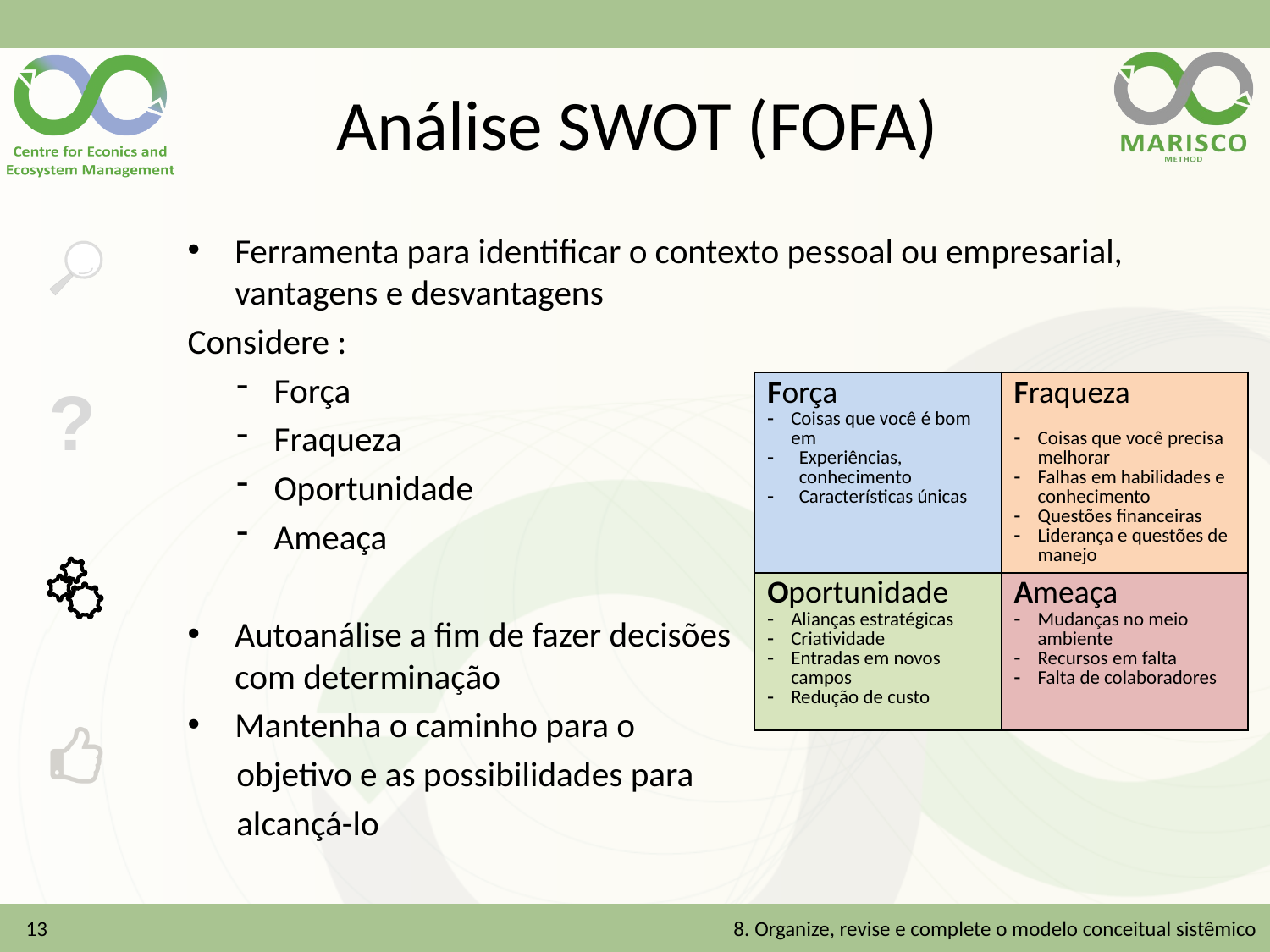

# Análise SWOT (FOFA)
Ferramenta para identificar o contexto pessoal ou empresarial, vantagens e desvantagens
Considere :
Força
Fraqueza
Oportunidade
Ameaça

Autoanálise a fim de fazer decisões       e agir estruturadamente com determinação
Mantenha o caminho para o
objetivo e as possibilidades para
alcançá-lo
| Força Coisas que você é bom em Experiências, conhecimento Características únicas | Fraqueza Coisas que você precisa melhorar Falhas em habilidades e conhecimento Questões financeiras Liderança e questões de manejo |
| --- | --- |
| Oportunidade Alianças estratégicas Criatividade Entradas em novos campos Redução de custo | Ameaça Mudanças no meio ambiente Recursos em falta Falta de colaboradores |
13
8. Organize, revise e complete o modelo conceitual sistêmico